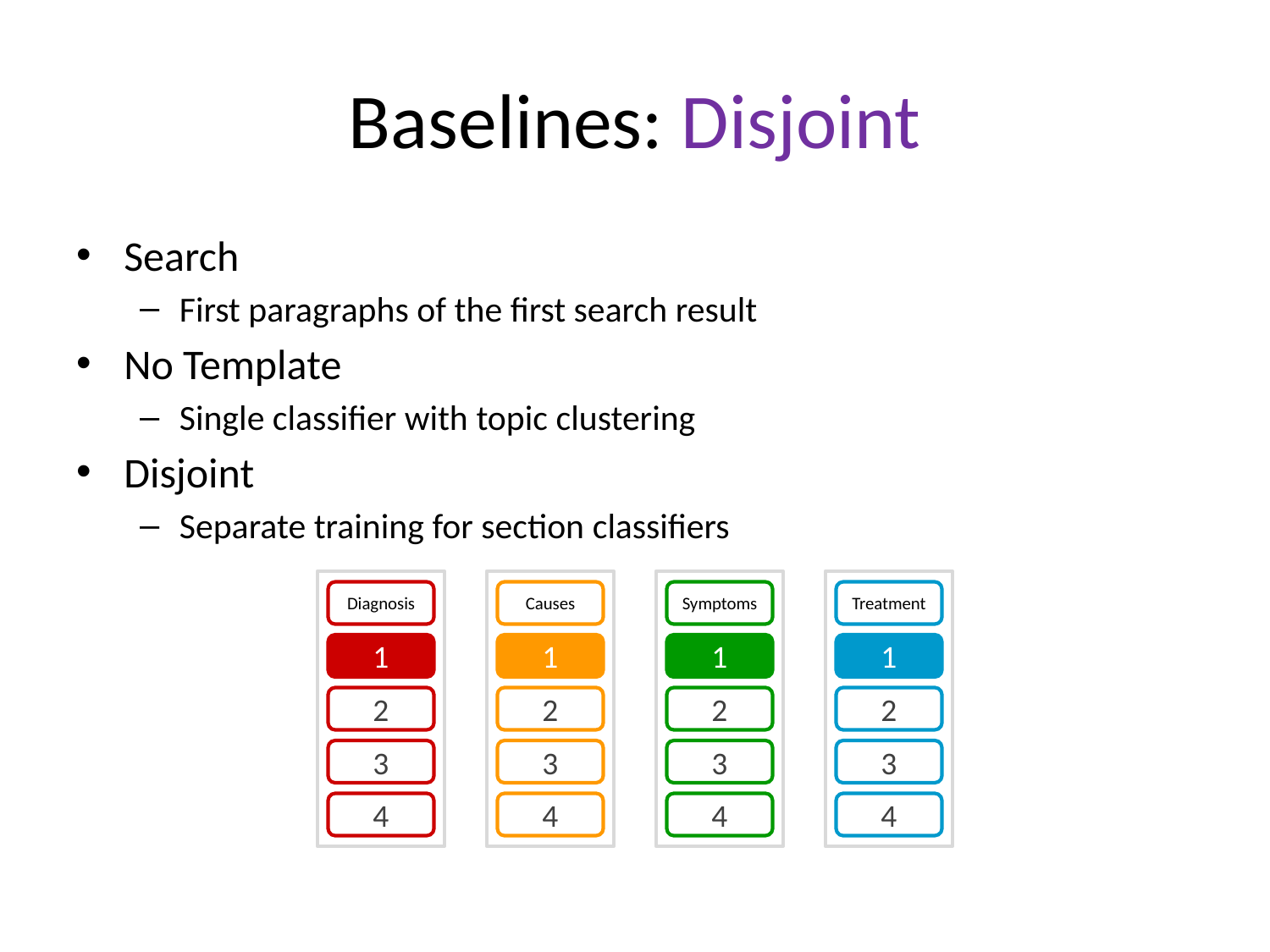

# Baselines: Disjoint
Search
First paragraphs of the first search result
No Template
Single classifier with topic clustering
Disjoint
Separate training for section classifiers

Diagnosis
1
2
3
4
Causes
1
2
3
4
Symptoms
1
2
3
4
Treatment
1
2
3
4
1
1
1
1